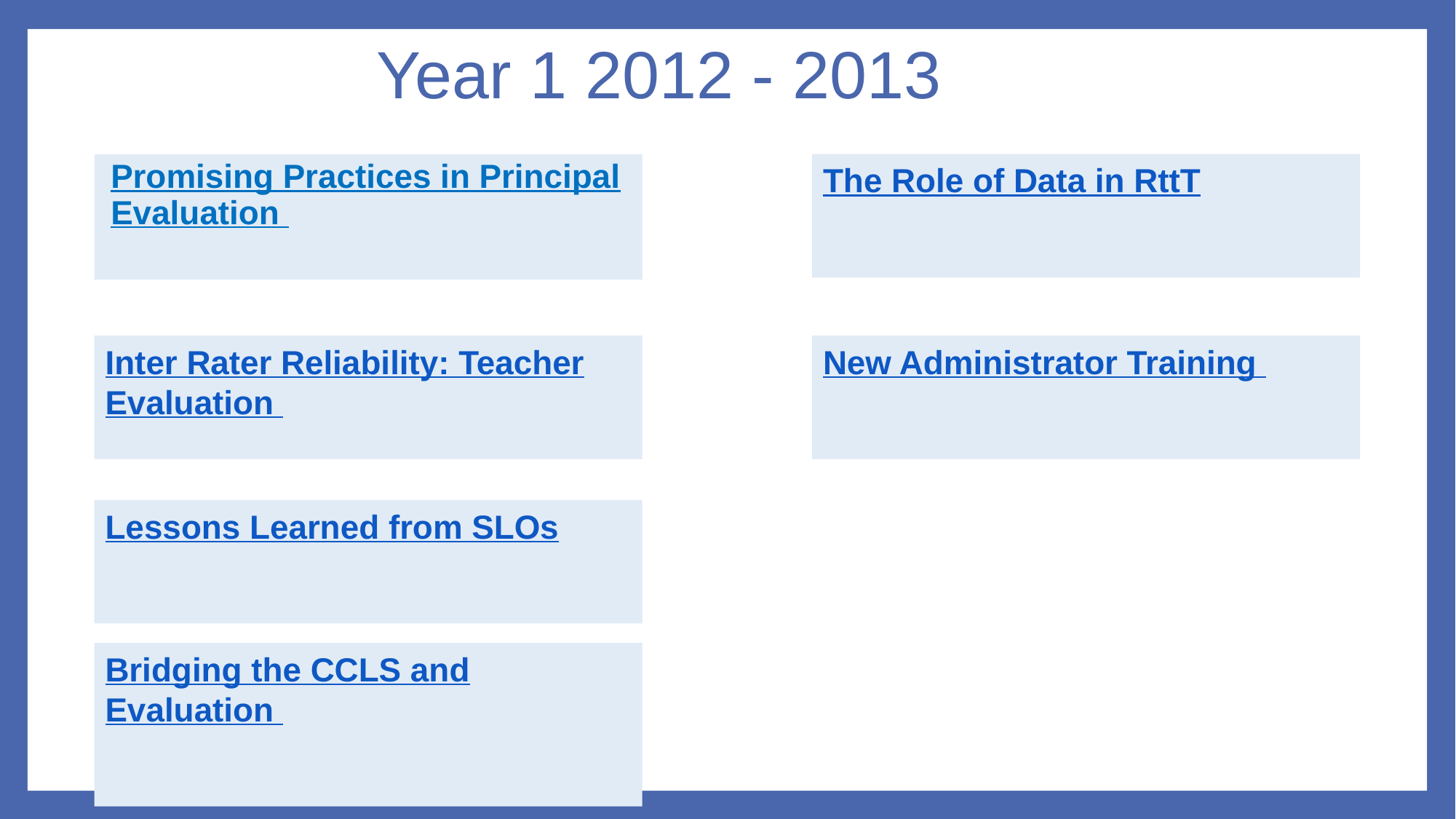

# Year 1 2012 - 2013
The Role of Data in RttT

Promising Practices in Principal Evaluation

Inter Rater Reliability: Teacher Evaluation

New Administrator Training

Lessons Learned from SLOs

Bridging the CCLS and Evaluation